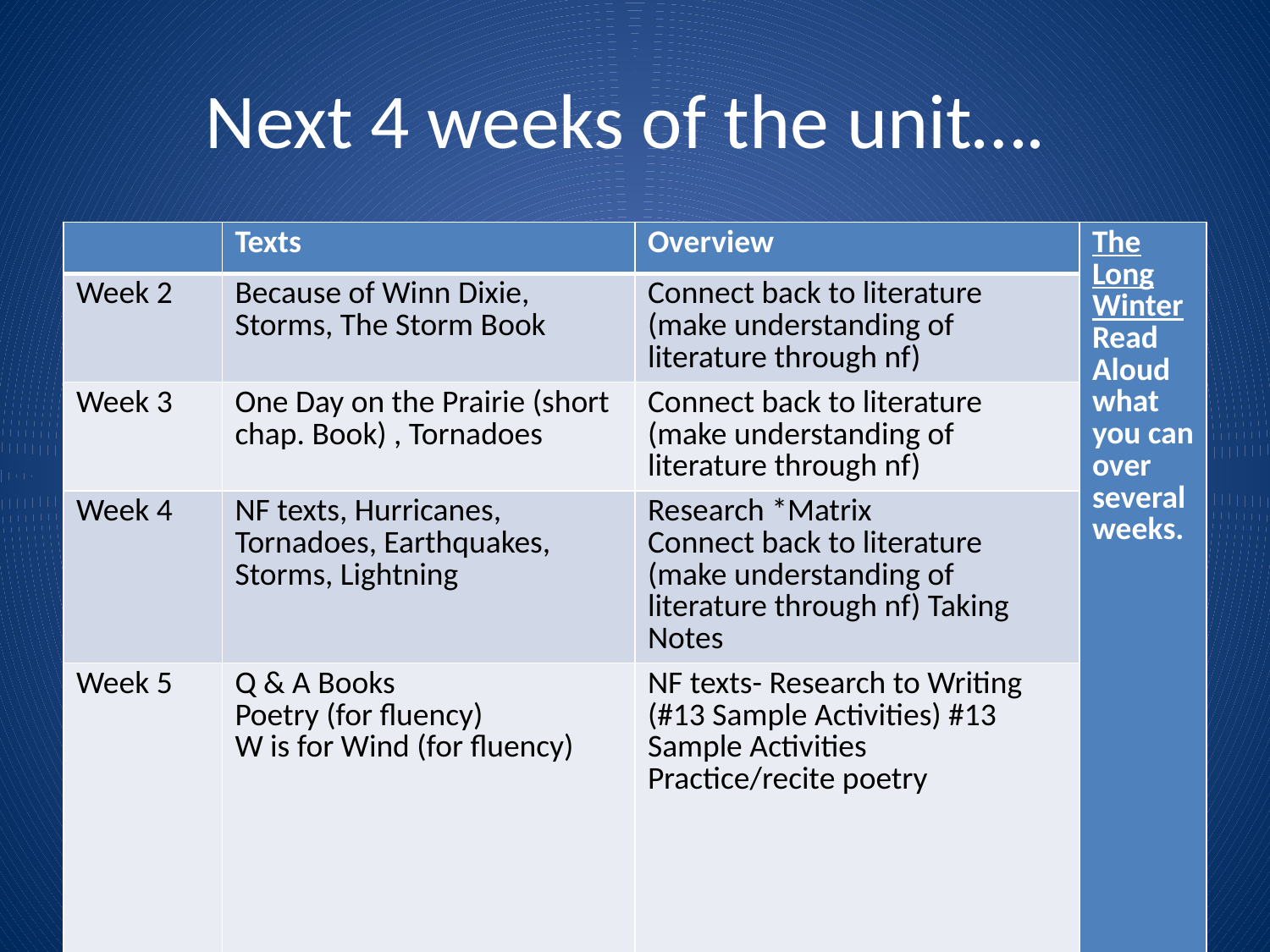

# Next 4 weeks of the unit….
|  | Texts | Overview | The Long Winter Read Aloud what you can over several weeks. |
| --- | --- | --- | --- |
| Week 2 | Because of Winn Dixie, Storms, The Storm Book | Connect back to literature (make understanding of literature through nf) |  |
| Week 3 | One Day on the Prairie (short chap. Book) , Tornadoes | Connect back to literature (make understanding of literature through nf) |  |
| Week 4 | NF texts, Hurricanes, Tornadoes, Earthquakes, Storms, Lightning | Research \*Matrix Connect back to literature (make understanding of literature through nf) Taking Notes |  |
| Week 5 | Q & A Books Poetry (for fluency) W is for Wind (for fluency) | NF texts- Research to Writing (#13 Sample Activities) #13 Sample Activities Practice/recite poetry |  |